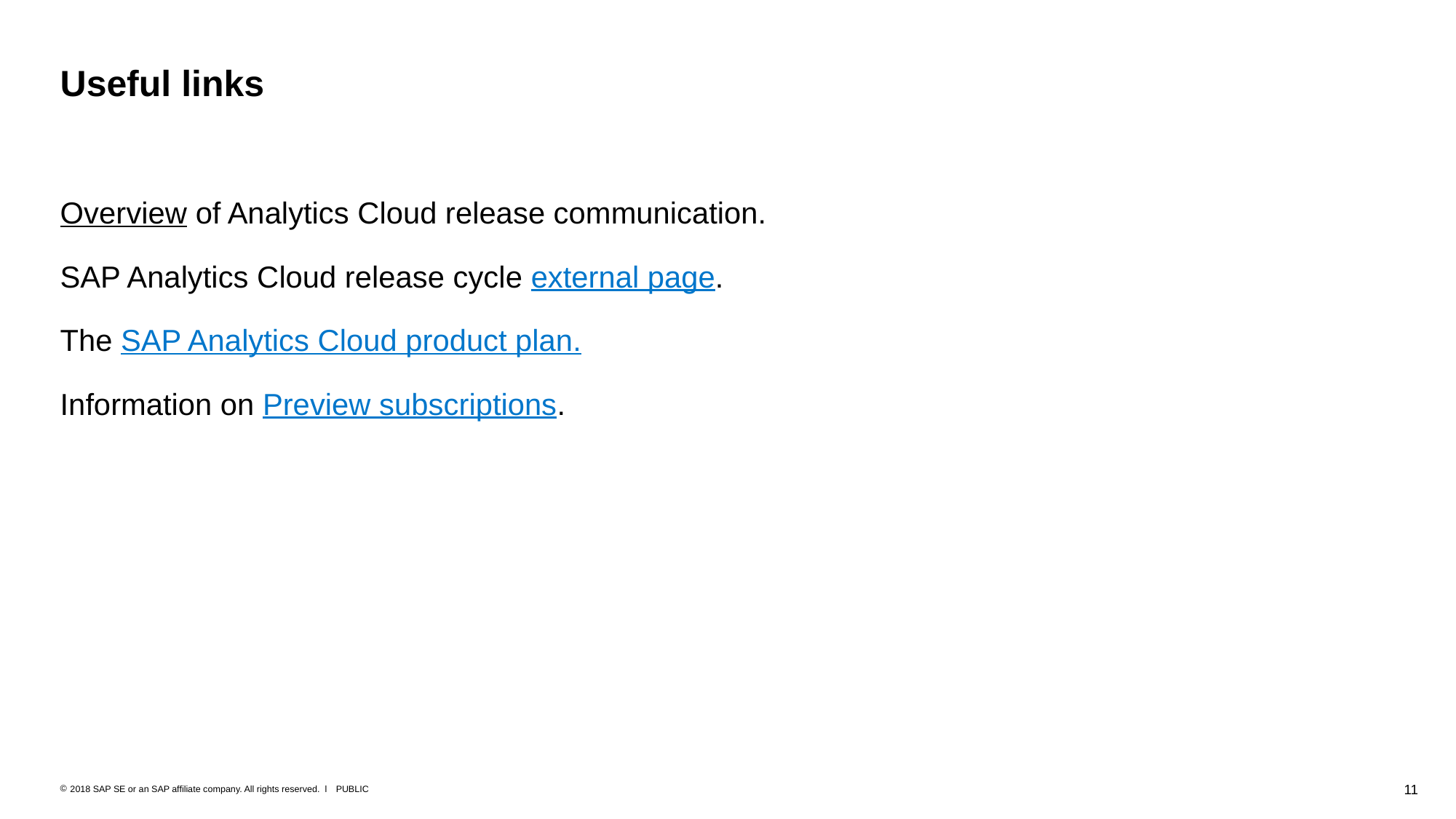

# Useful links
Overview of Analytics Cloud release communication.
SAP Analytics Cloud release cycle external page.
The SAP Analytics Cloud product plan.
Information on Preview subscriptions.